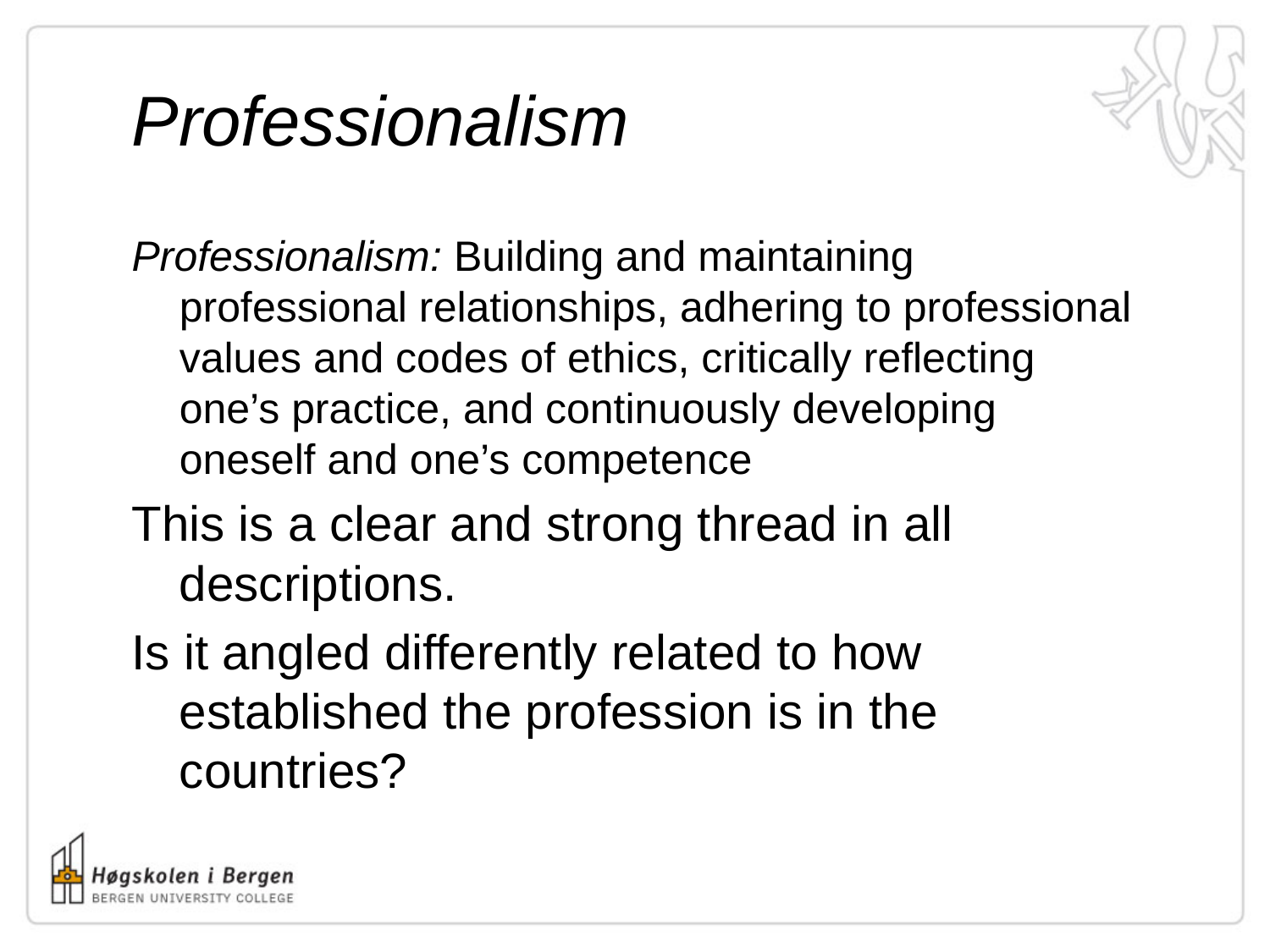

# Professionalism
Professionalism: Building and maintaining professional relationships, adhering to professional values and codes of ethics, critically reflecting one’s practice, and continuously developing oneself and one’s competence
This is a clear and strong thread in all descriptions.
Is it angled differently related to how established the profession is in the countries?